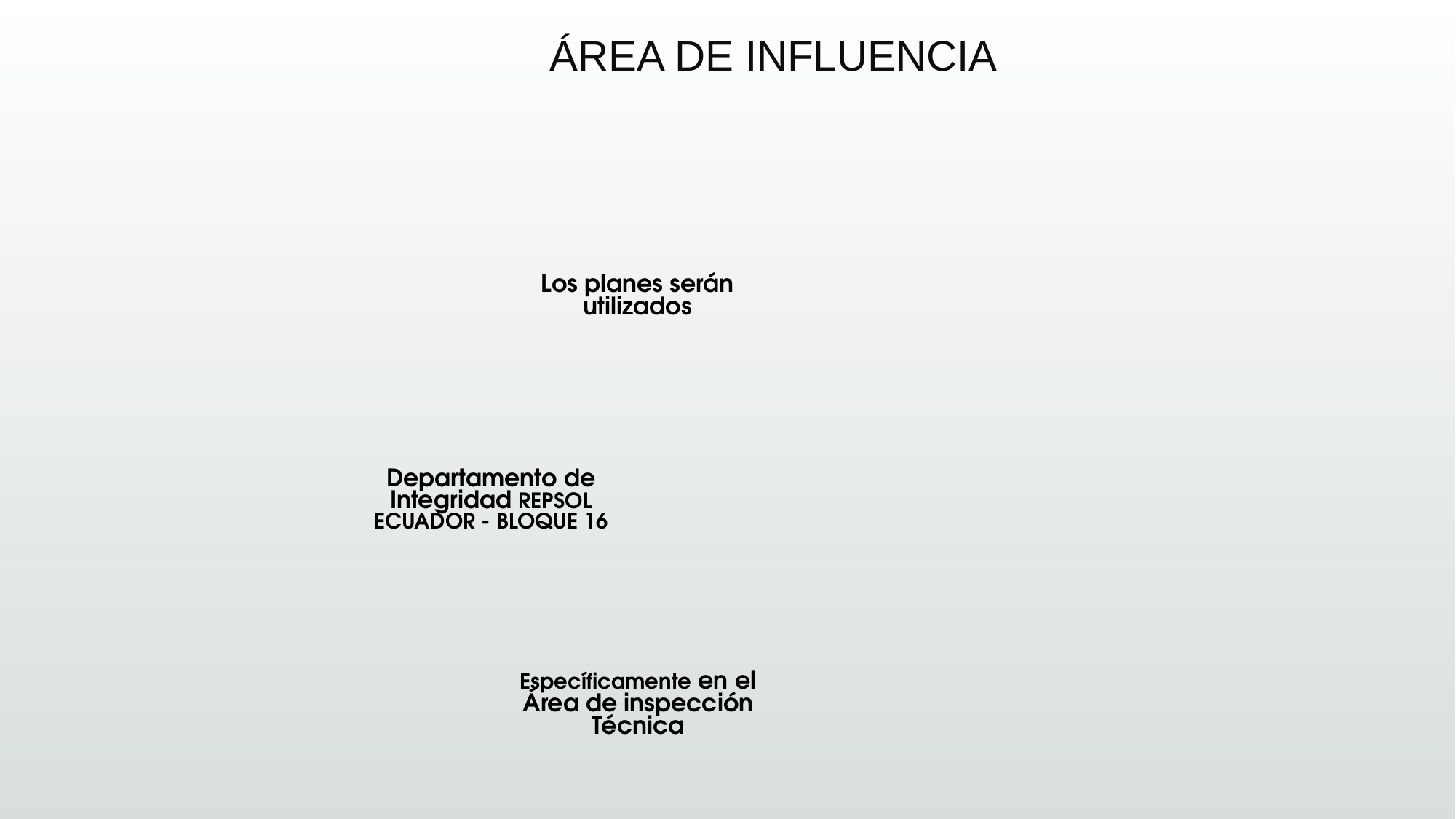

# ÁREA DE INFLUENCIA
Los planes serán utilizados
Departamento de Integridad REPSOL ECUADOR - BLOQUE 16
Específicamente en el Área de inspección Técnica